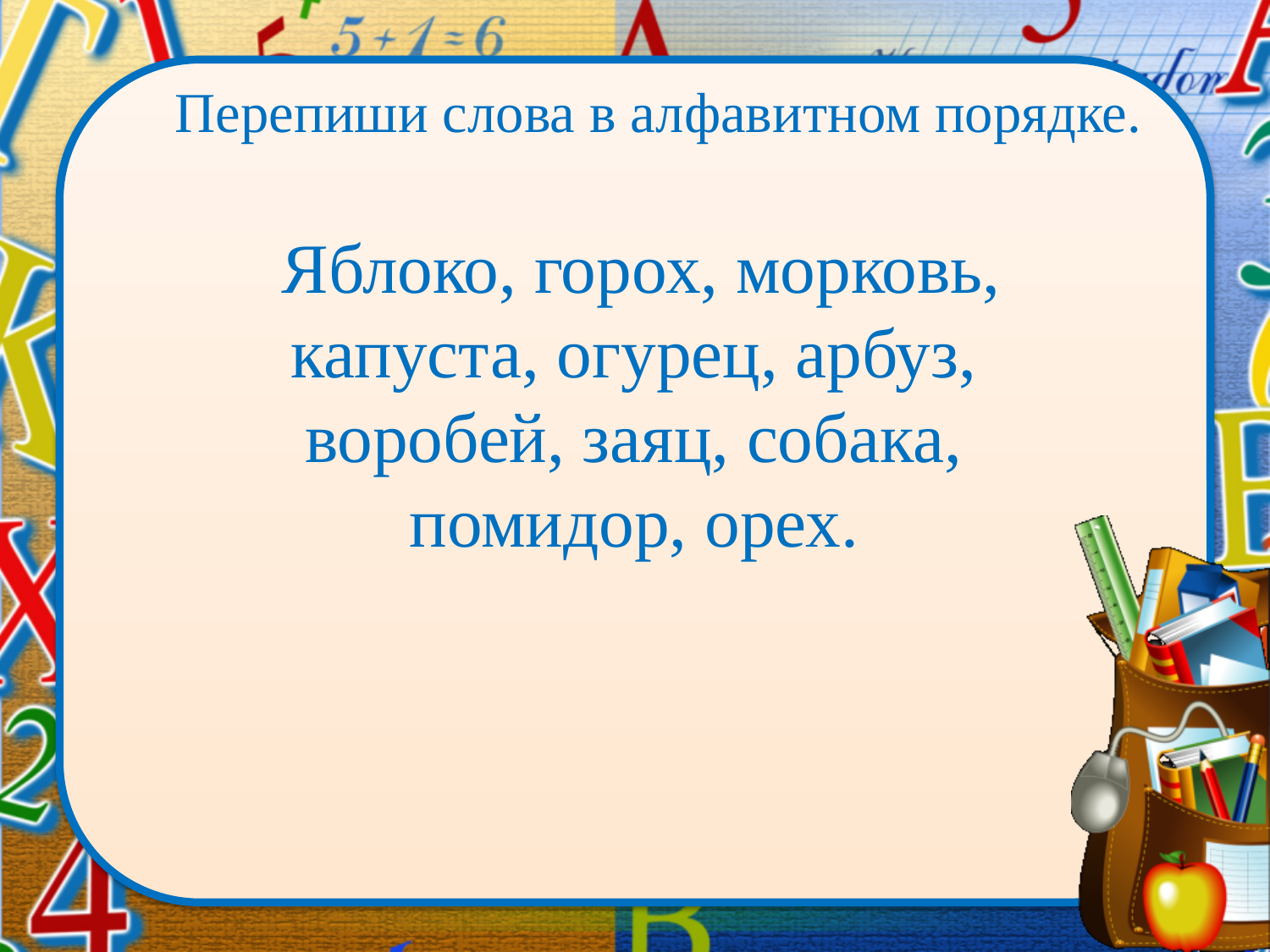

# Перепиши слова в алфавитном порядке.
 Яблоко, горох, морковь, капуста, огурец, арбуз, воробей, заяц, собака, помидор, орех.